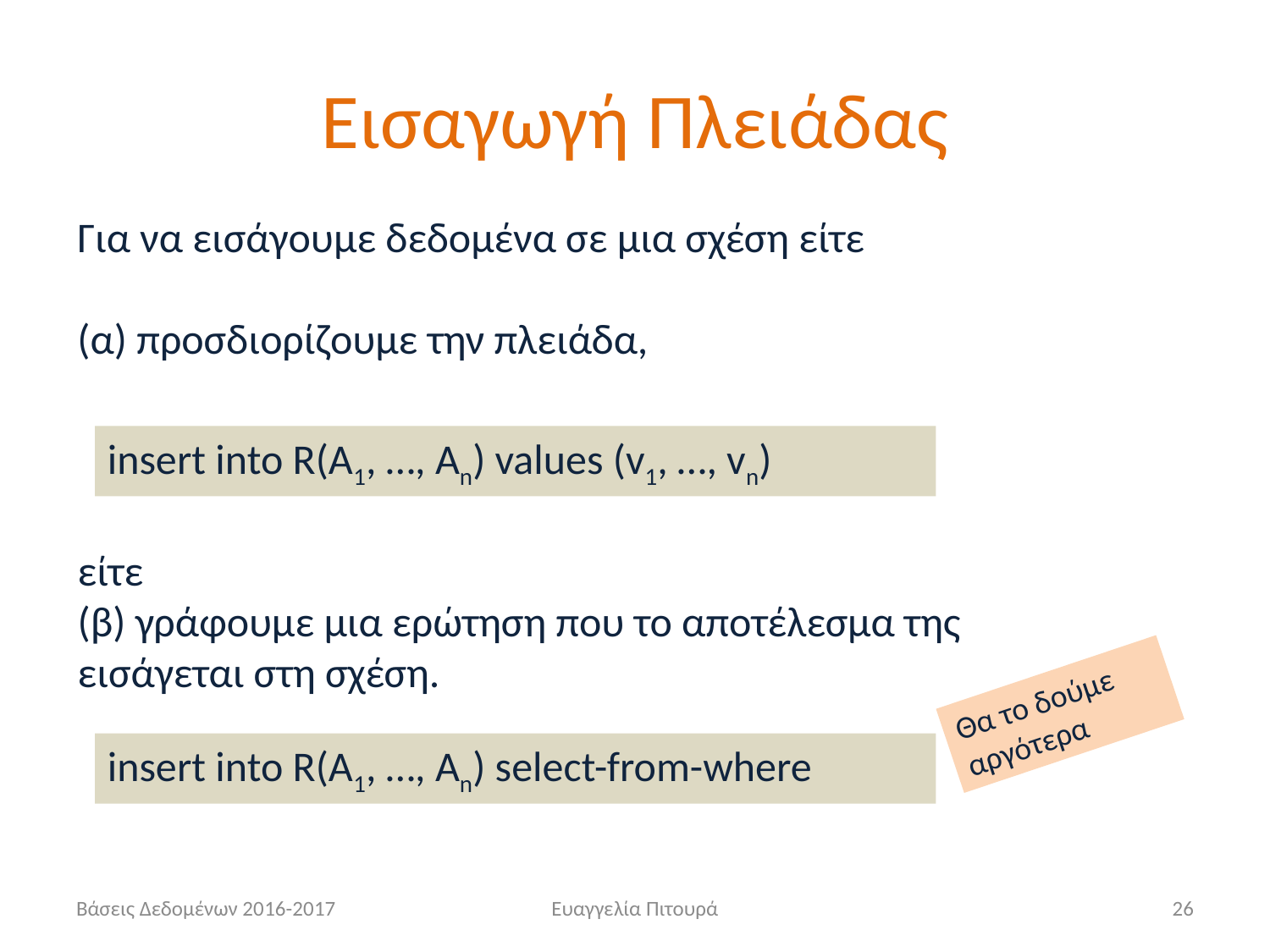

# Εισαγωγή Πλειάδας
Για να εισάγουμε δεδομένα σε μια σχέση είτε

(α) προσδιορίζουμε την πλειάδα,
insert into R(A1, …, An) values (v1, …, vn)
είτε
(β) γράφουμε μια ερώτηση που το αποτέλεσμα της εισάγεται στη σχέση.
Θα το δούμε αργότερα
insert into R(A1, …, An) select-from-where
Βάσεις Δεδομένων 2016-2017
Ευαγγελία Πιτουρά
26